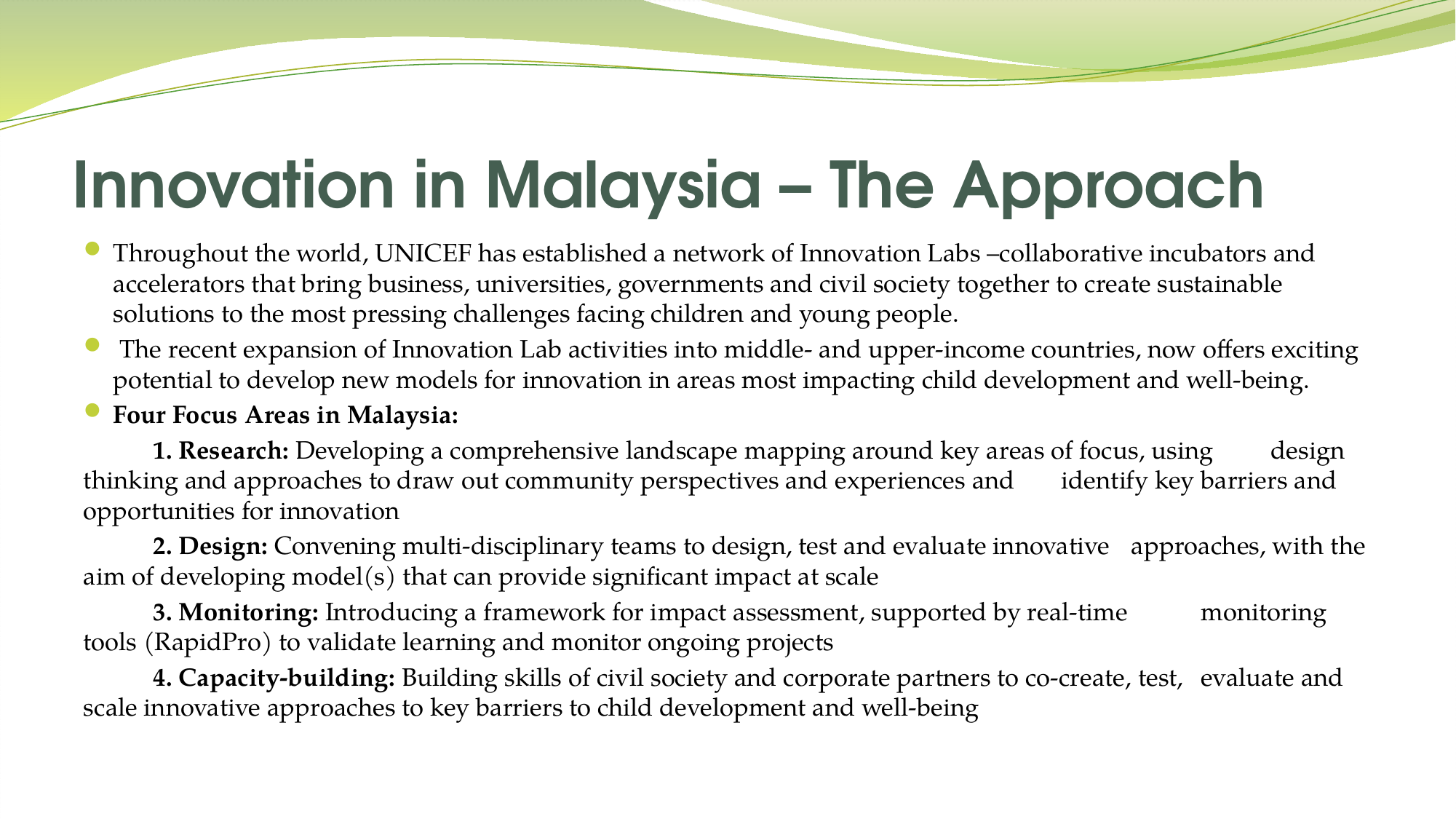

# Innovation in Malaysia – The Approach
Throughout the world, UNICEF has established a network of Innovation Labs –collaborative incubators and accelerators that bring business, universities, governments and civil society together to create sustainable solutions to the most pressing challenges facing children and young people.
 The recent expansion of Innovation Lab activities into middle- and upper-income countries, now offers exciting potential to develop new models for innovation in areas most impacting child development and well-being.
Four Focus Areas in Malaysia:
	1. Research: Developing a comprehensive landscape mapping around key areas of focus, using 	design thinking and approaches to draw out community perspectives and experiences and 	identify key barriers and opportunities for innovation
	2. Design: Convening multi-disciplinary teams to design, test and evaluate innovative 	approaches, with the aim of developing model(s) that can provide significant impact at scale
	3. Monitoring: Introducing a framework for impact assessment, supported by real-time 	monitoring tools (RapidPro) to validate learning and monitor ongoing projects
	4. Capacity-building: Building skills of civil society and corporate partners to co-create, test,	evaluate and scale innovative approaches to key barriers to child development and well-being